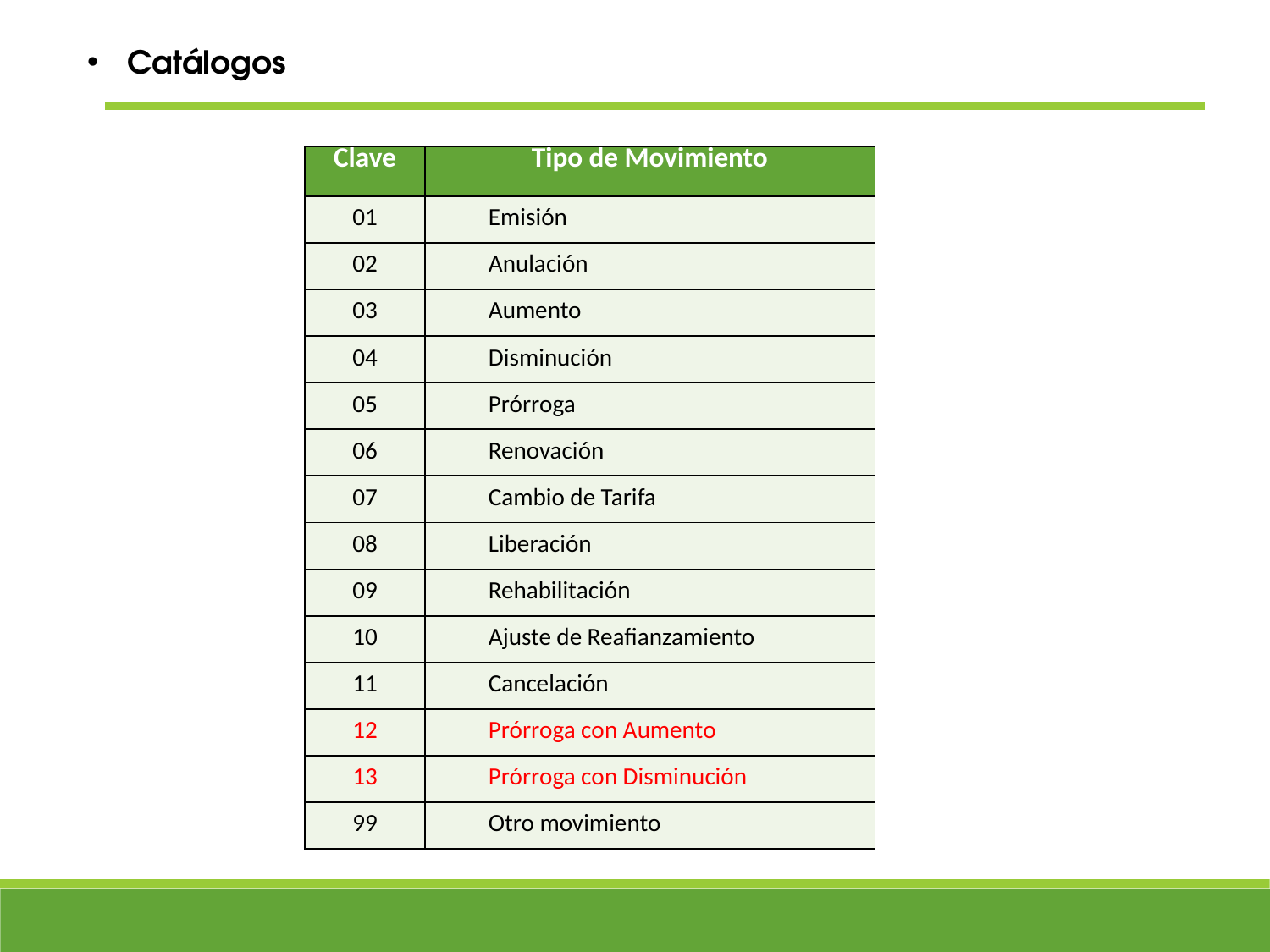

Catálogos

| Clave | Tipo de Movimiento |
| --- | --- |
| 01 | Emisión |
| 02 | Anulación |
| 03 | Aumento |
| 04 | Disminución |
| 05 | Prórroga |
| 06 | Renovación |
| 07 | Cambio de Tarifa |
| 08 | Liberación |
| 09 | Rehabilitación |
| 10 | Ajuste de Reafianzamiento |
| 11 | Cancelación |
| 12 | Prórroga con Aumento |
| 13 | Prórroga con Disminución |
| 99 | Otro movimiento |